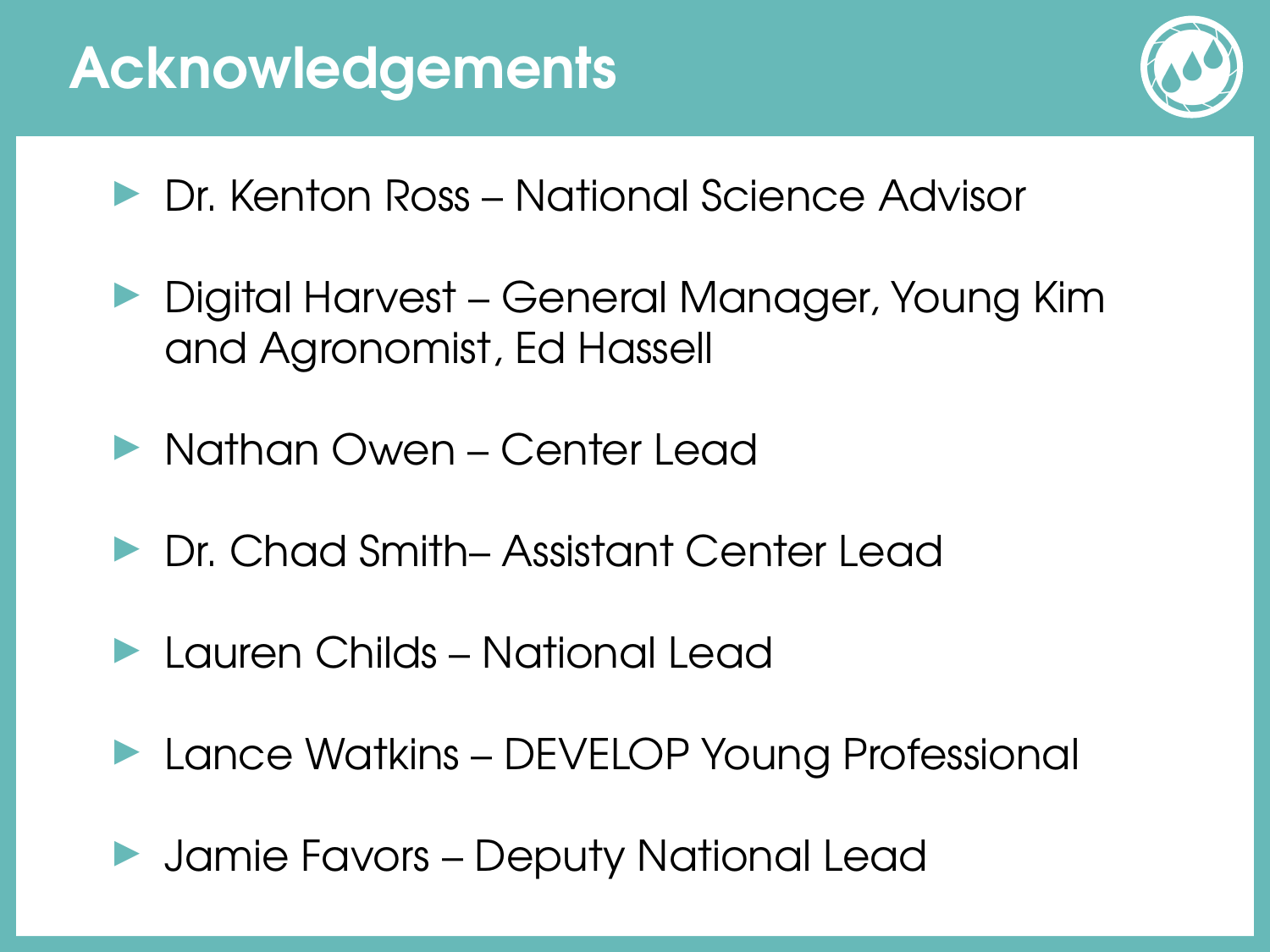

# Acknowledgements
Dr. Kenton Ross – National Science Advisor

Digital Harvest – General Manager, Young Kim and Agronomist, Ed Hassell

Nathan Owen – Center Lead

Dr. Chad Smith– Assistant Center Lead

Lauren Childs – National Lead

Lance Watkins – DEVELOP Young Professional

Jamie Favors – Deputy National Lead